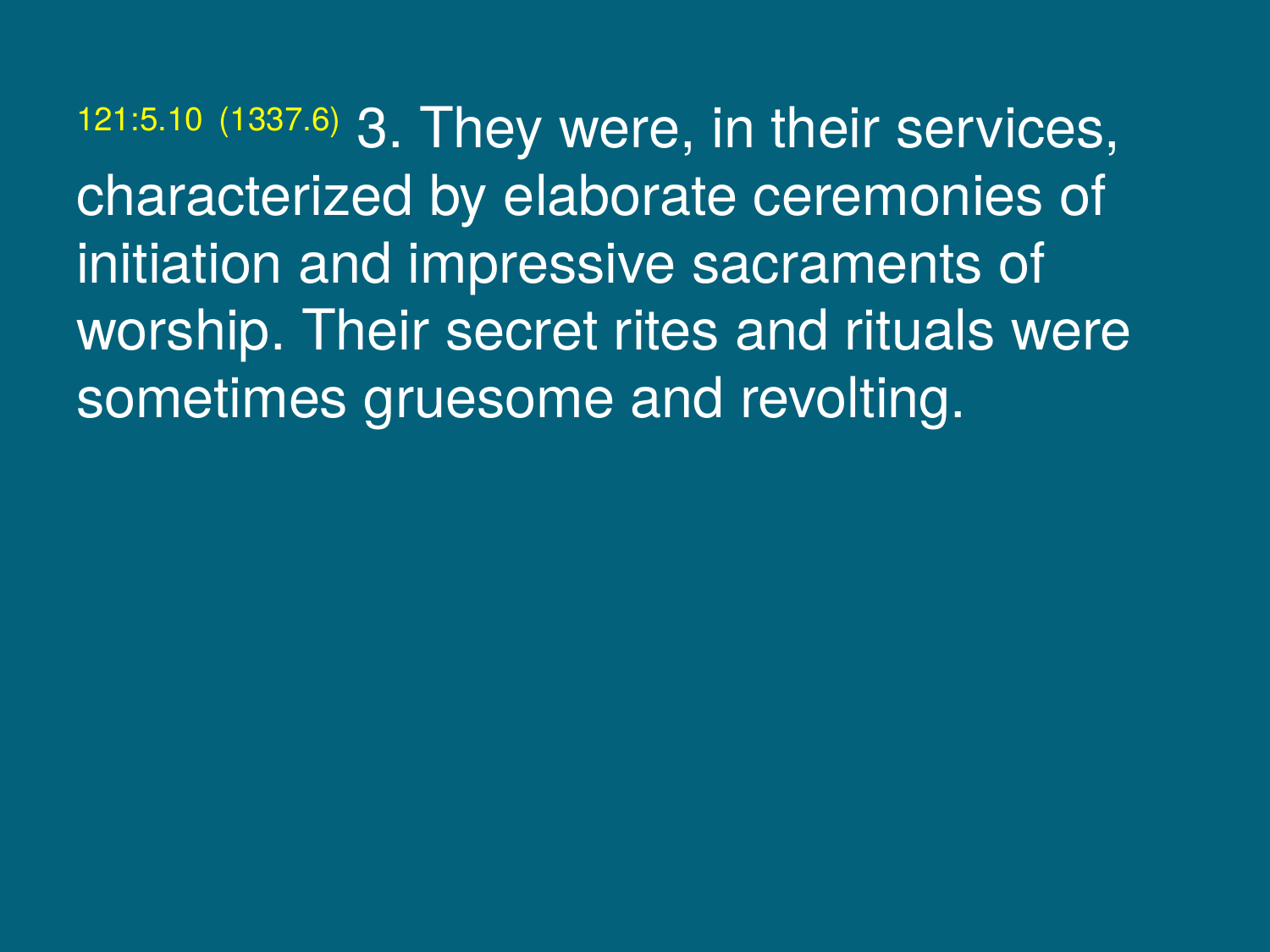

121:5.10 (1337.6) 3. They were, in their services, characterized by elaborate ceremonies of initiation and impressive sacraments of worship. Their secret rites and rituals were sometimes gruesome and revolting.